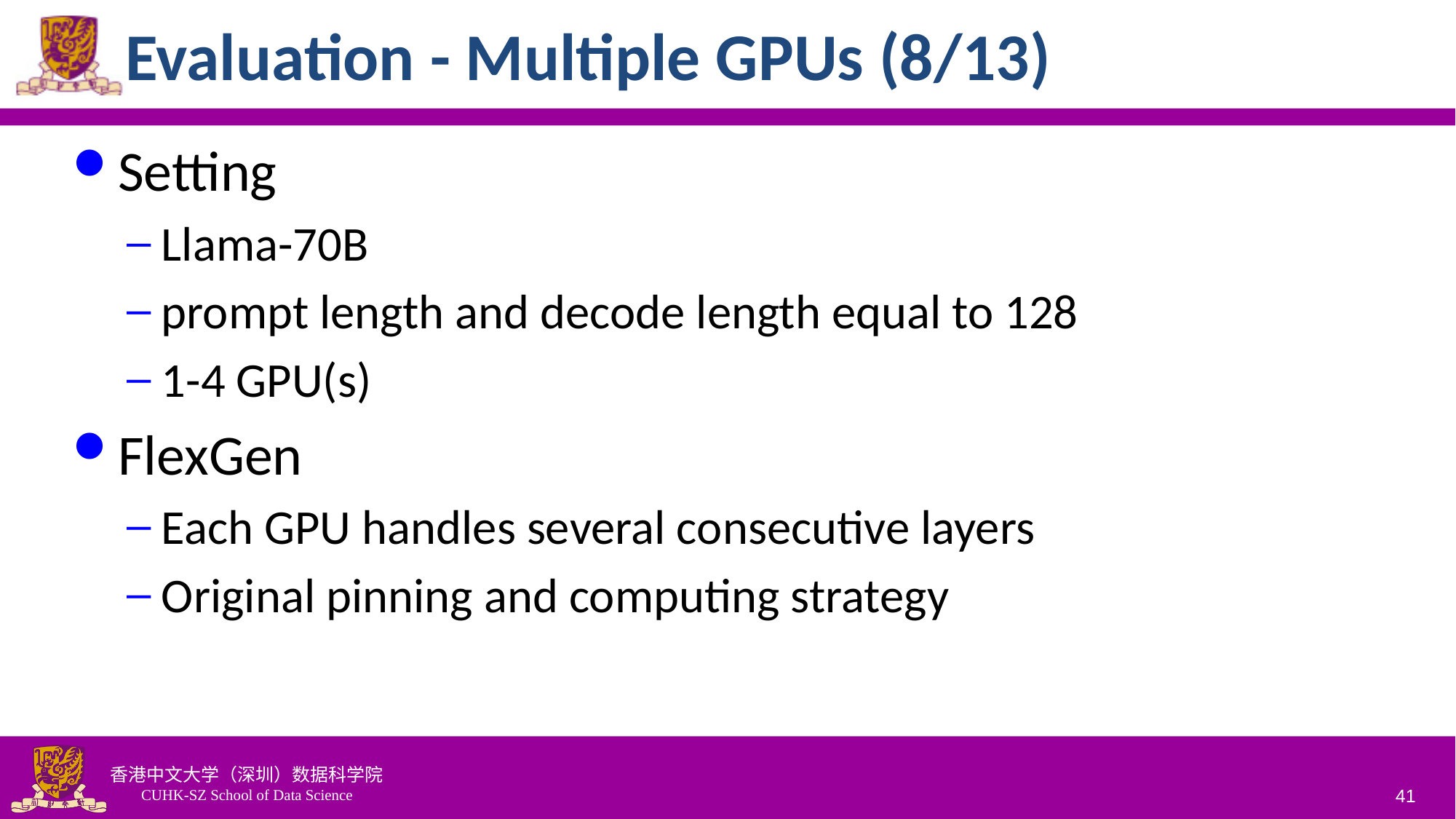

# Evaluation - Multiple GPUs (8/13)
Setting
Llama-70B
prompt length and decode length equal to 128
1-4 GPU(s)
FlexGen
Each GPU handles several consecutive layers
Original pinning and computing strategy
41